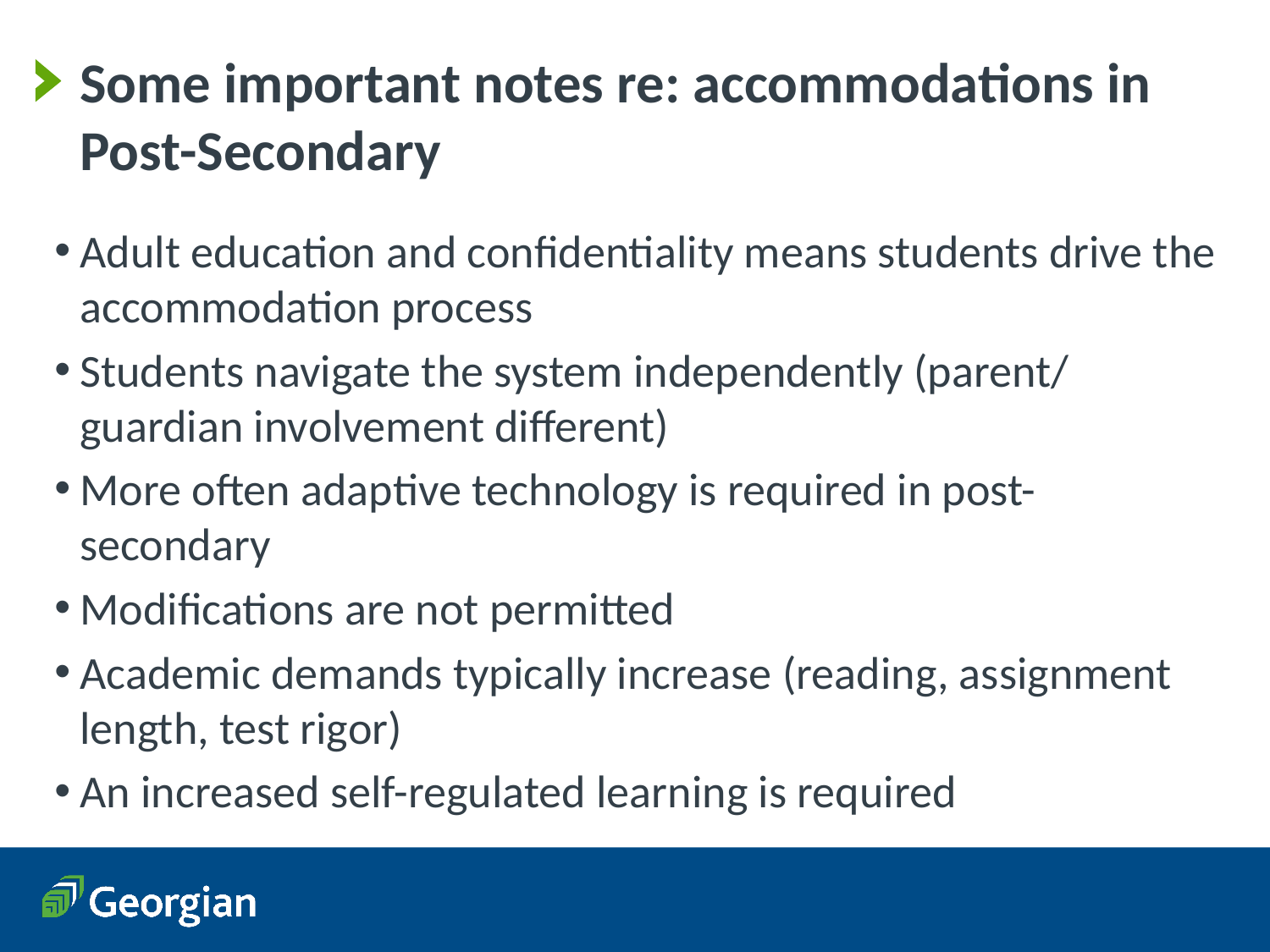

# Some important notes re: accommodations in Post-Secondary
Adult education and confidentiality means students drive the accommodation process
Students navigate the system independently (parent/ guardian involvement different)
More often adaptive technology is required in post-secondary
Modifications are not permitted
Academic demands typically increase (reading, assignment length, test rigor)
An increased self-regulated learning is required